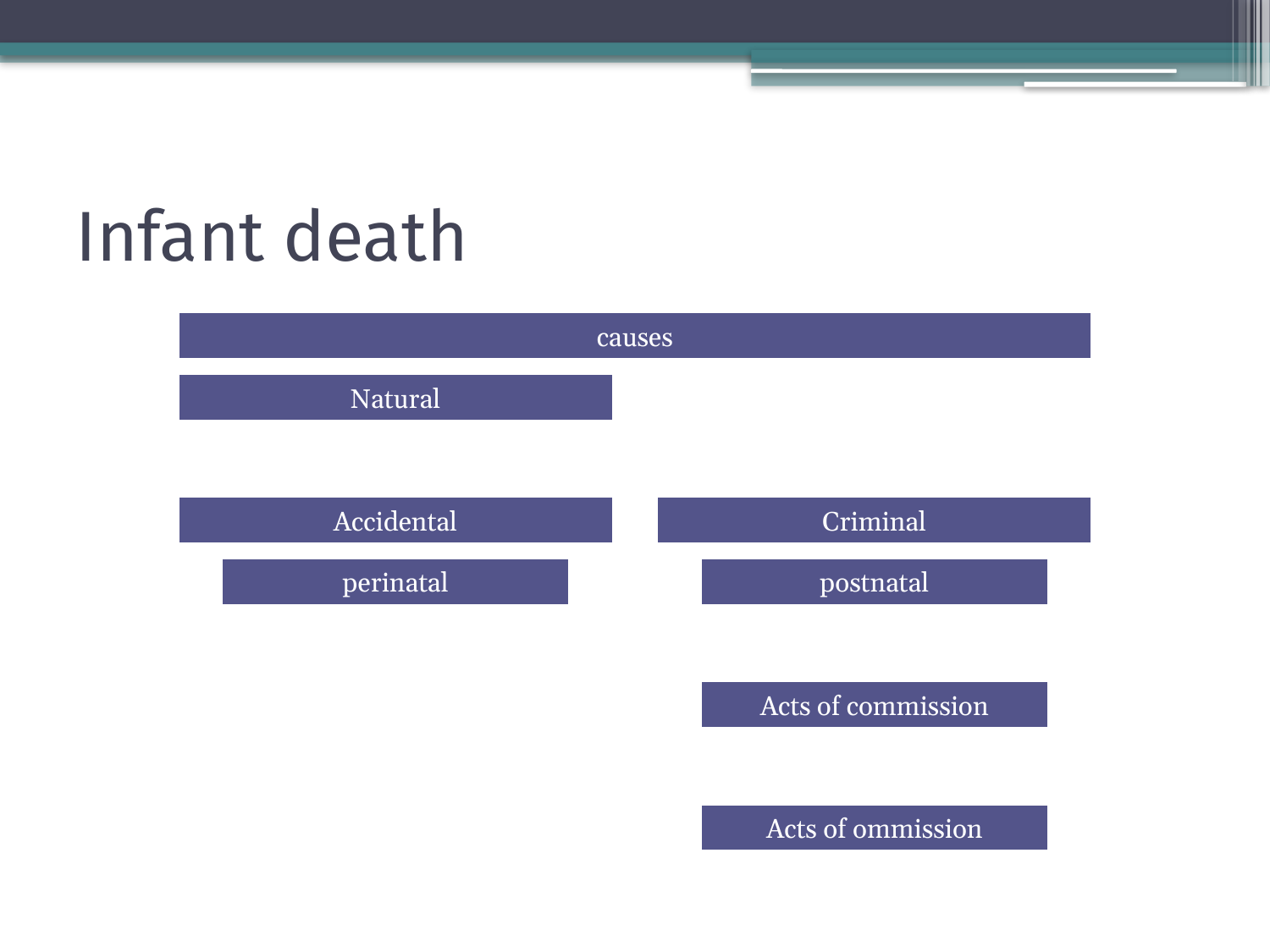

# Infant death
causes
Natural
Accidental
Criminal
postnatal
perinatal
Acts of commission
Acts of ommission